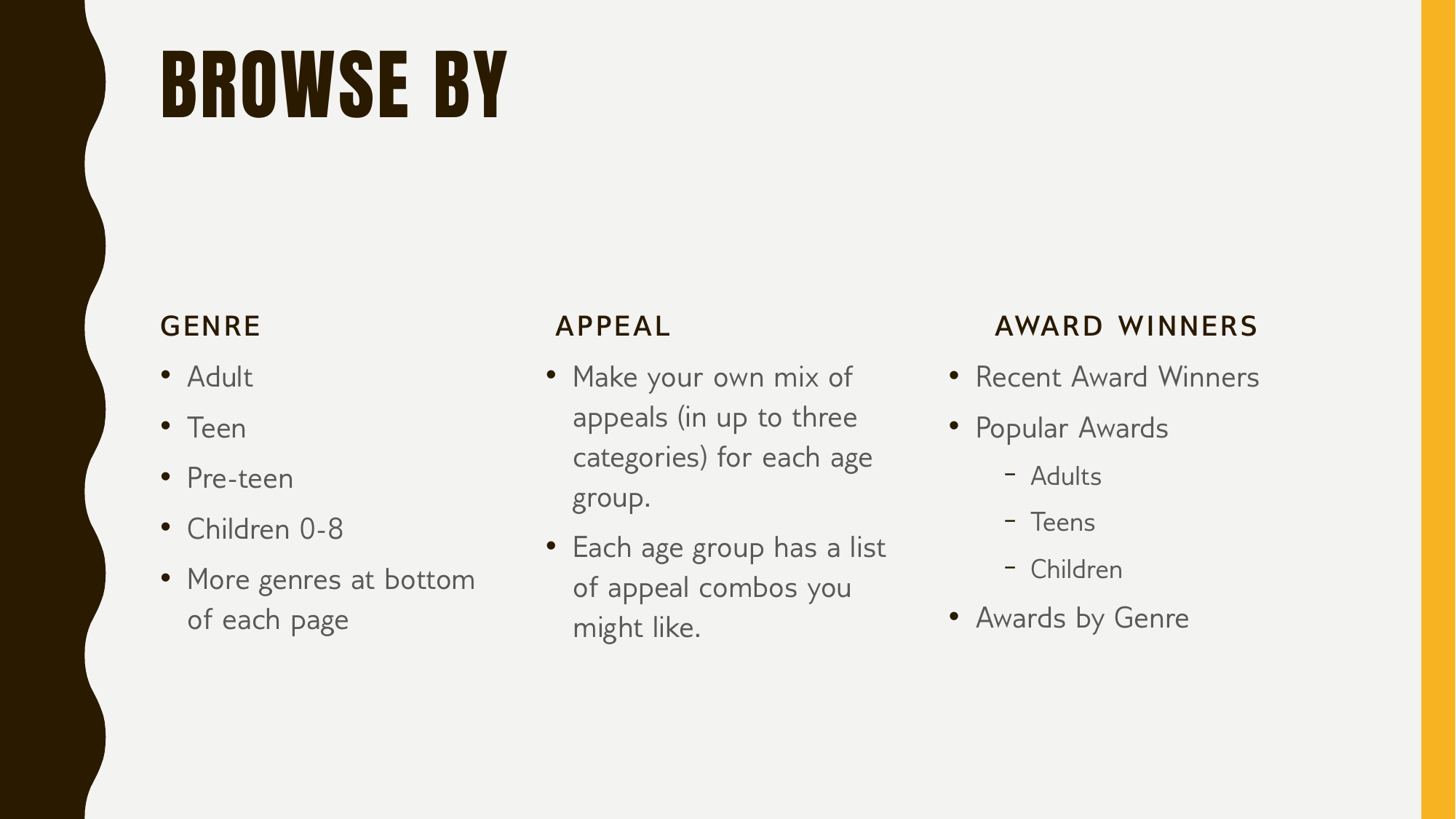

# Browse by
genre
Appeal
Award winners
Adult
Teen
Pre-teen
Children 0-8
More genres at bottom of each page
Recent Award Winners
Popular Awards
Adults
Teens
Children
Awards by Genre
Make your own mix of appeals (in up to three categories) for each age group.
Each age group has a list of appeal combos you might like.